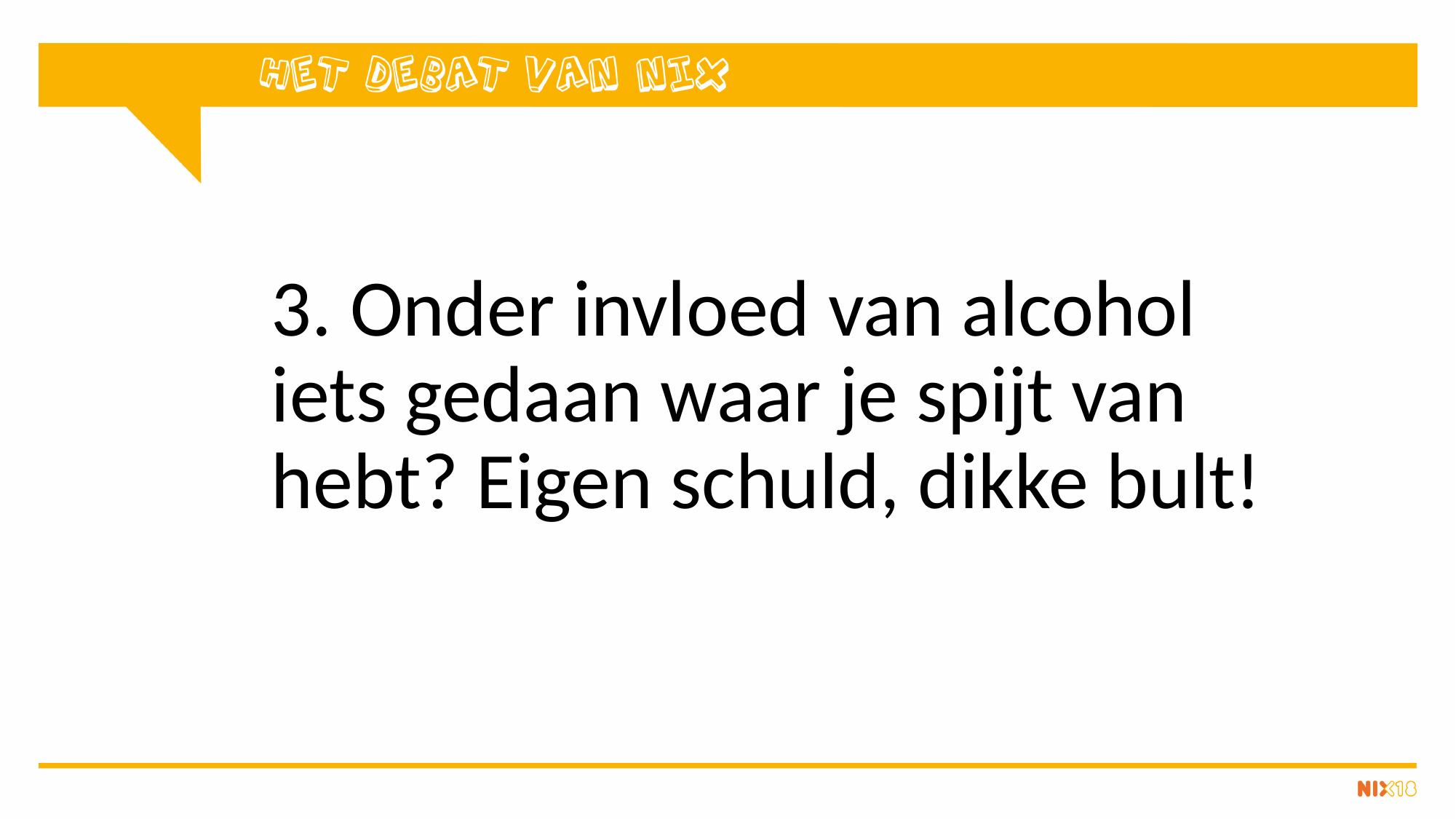

# 3. Onder invloed van alcohol iets gedaan waar je spijt van hebt? Eigen schuld, dikke bult!